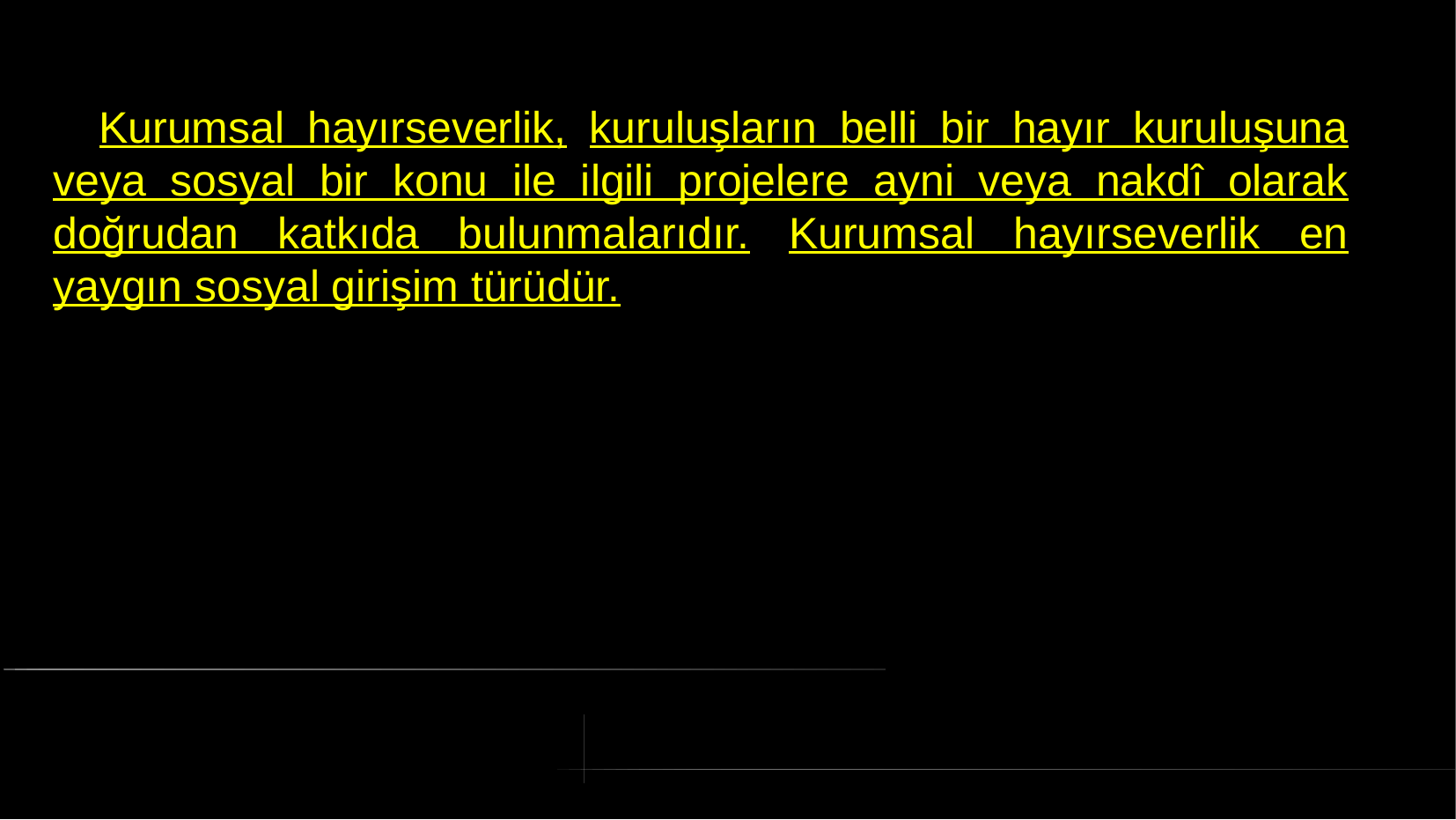

# Kurumsal hayırseverlik, kuruluşların belli bir hayır kuruluşuna veya sosyal bir konu ile ilgili projelere ayni veya nakdî olarak doğrudan katkıda bulunmalarıdır. Kurumsal hayırseverlik en yaygın sosyal girişim türüdür.